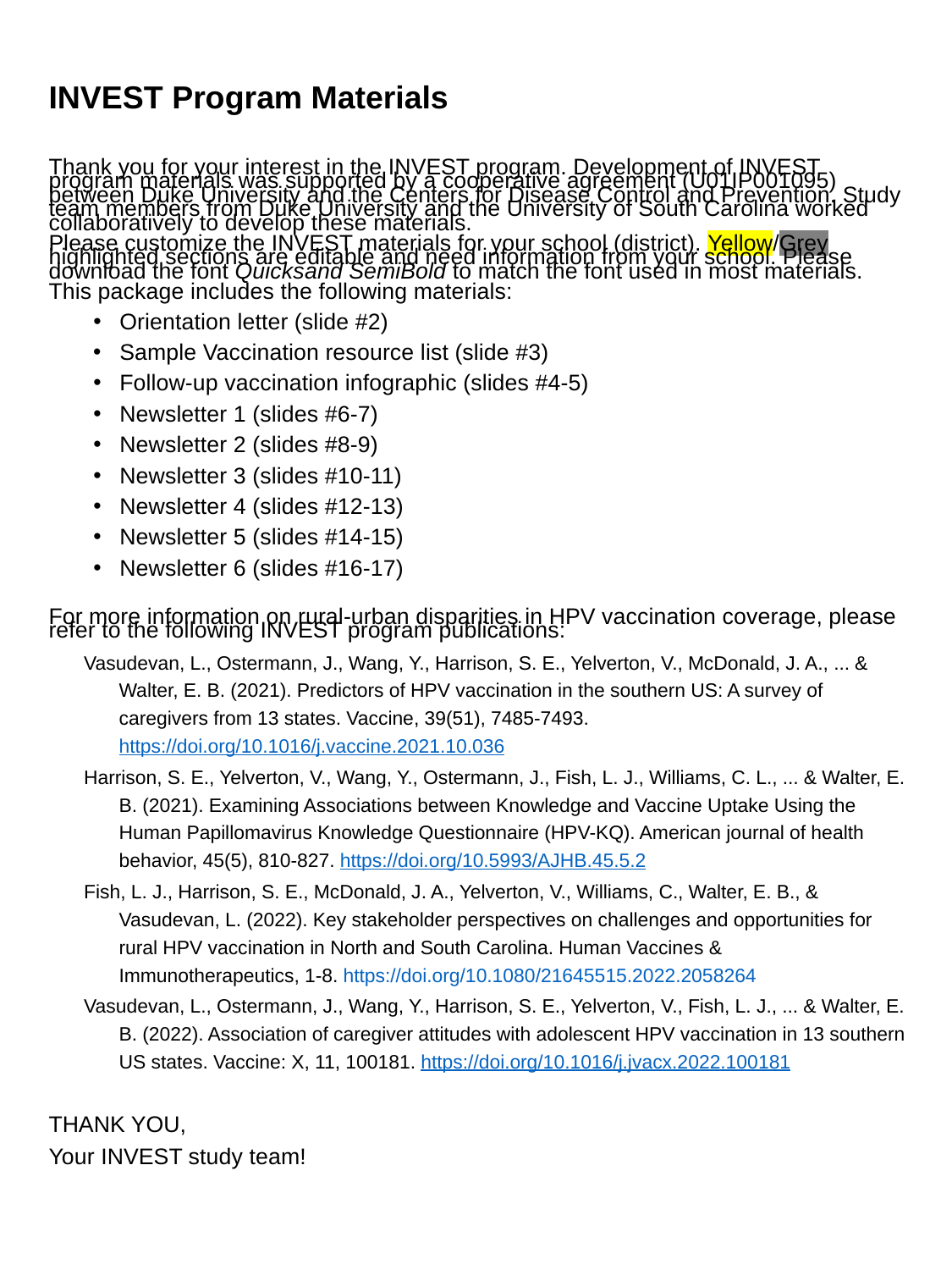

# INVEST Program Materials
Thank you for your interest in the INVEST program. Development of INVEST program materials was supported by a cooperative agreement (U01IP001095) between Duke University and the Centers for Disease Control and Prevention. Study team members from Duke University and the University of South Carolina worked collaboratively to develop these materials.
Please customize the INVEST materials for your school (district). Yellow/Grey highlighted sections are editable and need information from your school. Please download the font Quicksand SemiBold to match the font used in most materials.
This package includes the following materials:
Orientation letter (slide #2)
Sample Vaccination resource list (slide #3)
Follow-up vaccination infographic (slides #4-5)
Newsletter 1 (slides #6-7)
Newsletter 2 (slides #8-9)
Newsletter 3 (slides #10-11)
Newsletter 4 (slides #12-13)
Newsletter 5 (slides #14-15)
Newsletter 6 (slides #16-17)

For more information on rural-urban disparities in HPV vaccination coverage, please refer to the following INVEST program publications:
Vasudevan, L., Ostermann, J., Wang, Y., Harrison, S. E., Yelverton, V., McDonald, J. A., ... & Walter, E. B. (2021). Predictors of HPV vaccination in the southern US: A survey of caregivers from 13 states. Vaccine, 39(51), 7485-7493. https://doi.org/10.1016/j.vaccine.2021.10.036
Harrison, S. E., Yelverton, V., Wang, Y., Ostermann, J., Fish, L. J., Williams, C. L., ... & Walter, E. B. (2021). Examining Associations between Knowledge and Vaccine Uptake Using the Human Papillomavirus Knowledge Questionnaire (HPV-KQ). American journal of health behavior, 45(5), 810-827. https://doi.org/10.5993/AJHB.45.5.2
Fish, L. J., Harrison, S. E., McDonald, J. A., Yelverton, V., Williams, C., Walter, E. B., & Vasudevan, L. (2022). Key stakeholder perspectives on challenges and opportunities for rural HPV vaccination in North and South Carolina. Human Vaccines & Immunotherapeutics, 1-8. https://doi.org/10.1080/21645515.2022.2058264
Vasudevan, L., Ostermann, J., Wang, Y., Harrison, S. E., Yelverton, V., Fish, L. J., ... & Walter, E. B. (2022). Association of caregiver attitudes with adolescent HPV vaccination in 13 southern US states. Vaccine: X, 11, 100181. https://doi.org/10.1016/j.jvacx.2022.100181

THANK YOU,
Your INVEST study team!